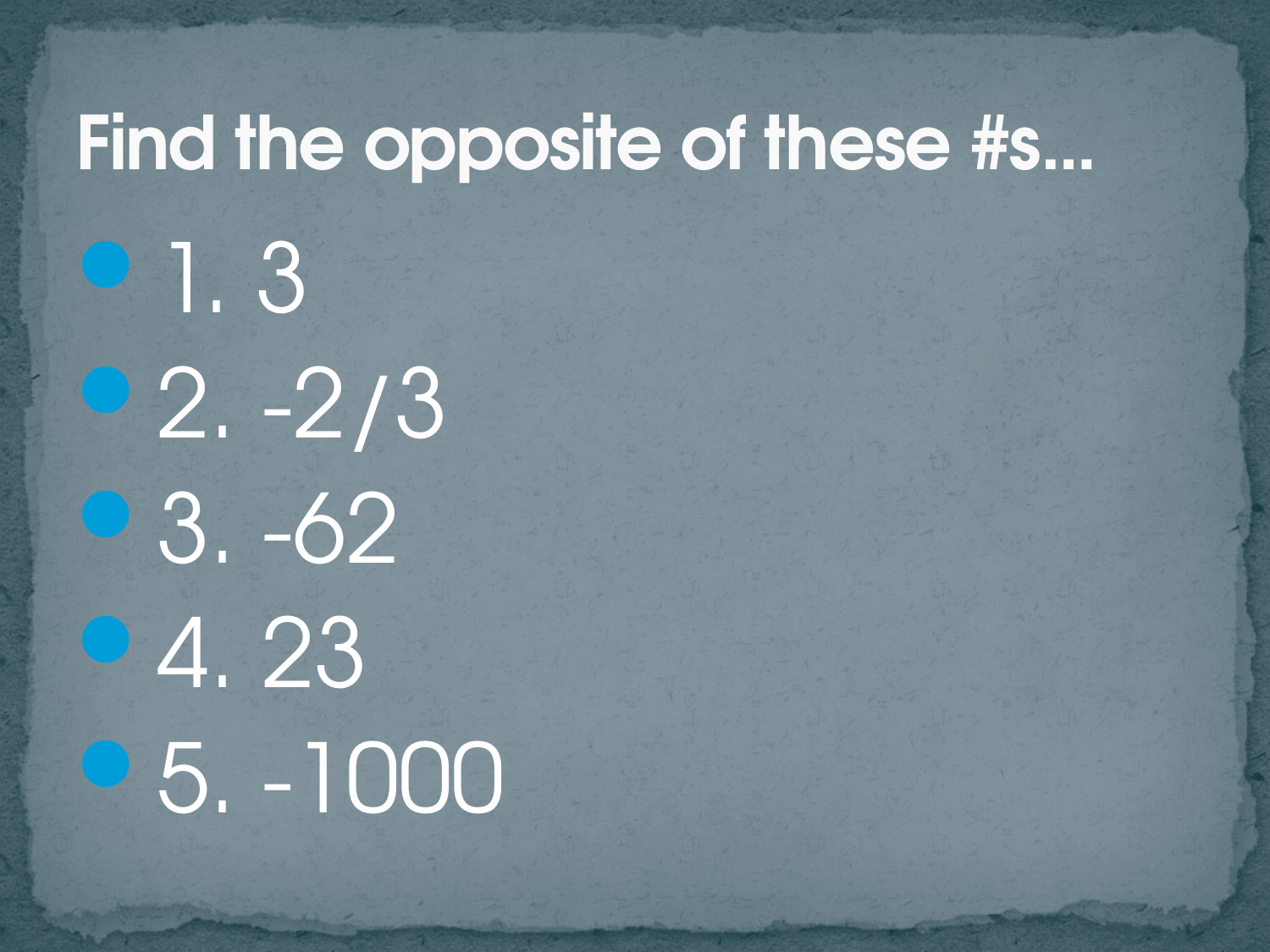

# Find the opposite of these #s…
1. 3
2. -2/3
3. -62
4. 23
5. -1000